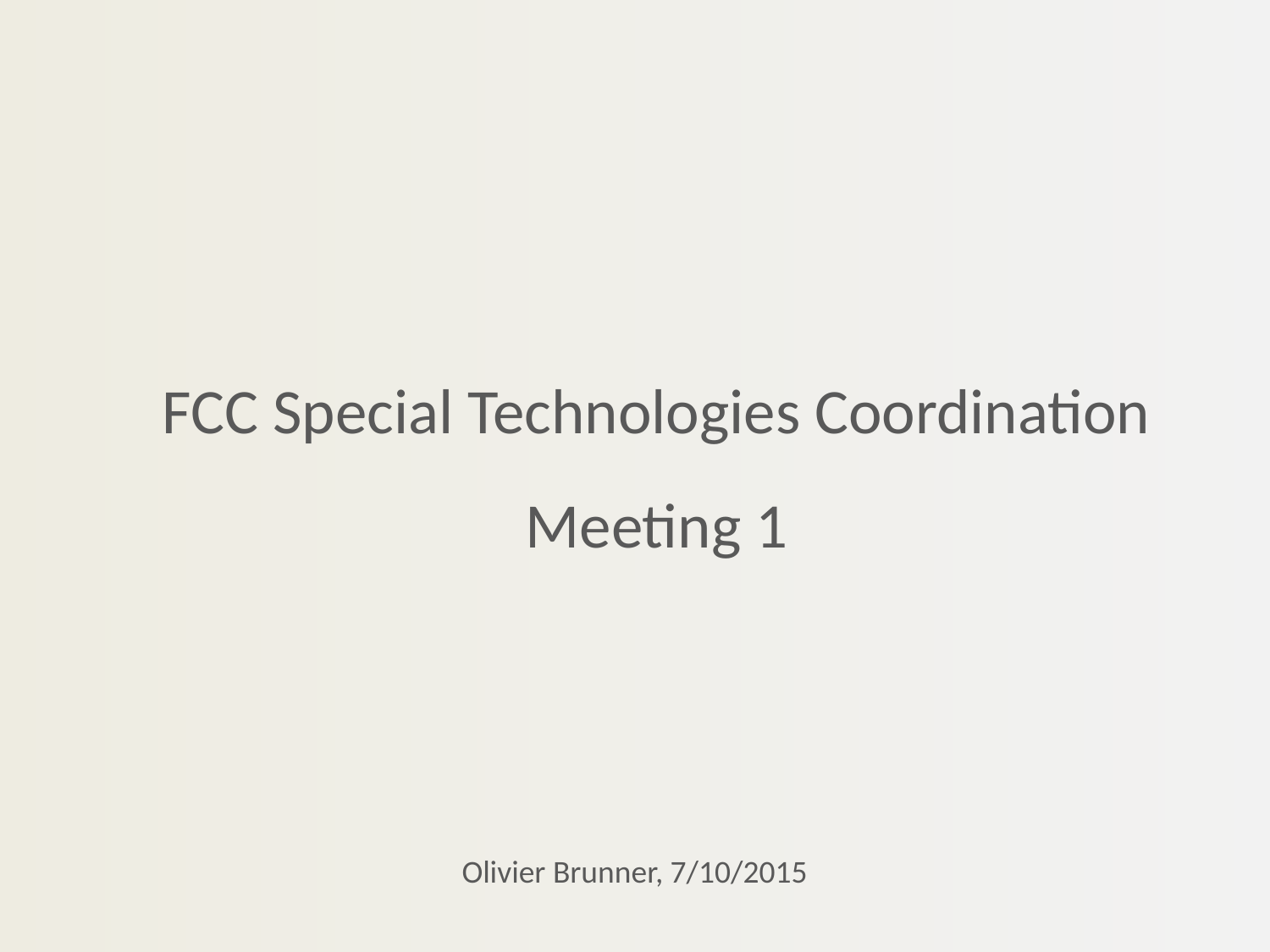

FCC Special Technologies Coordination Meeting 1
# Olivier Brunner, 7/10/2015